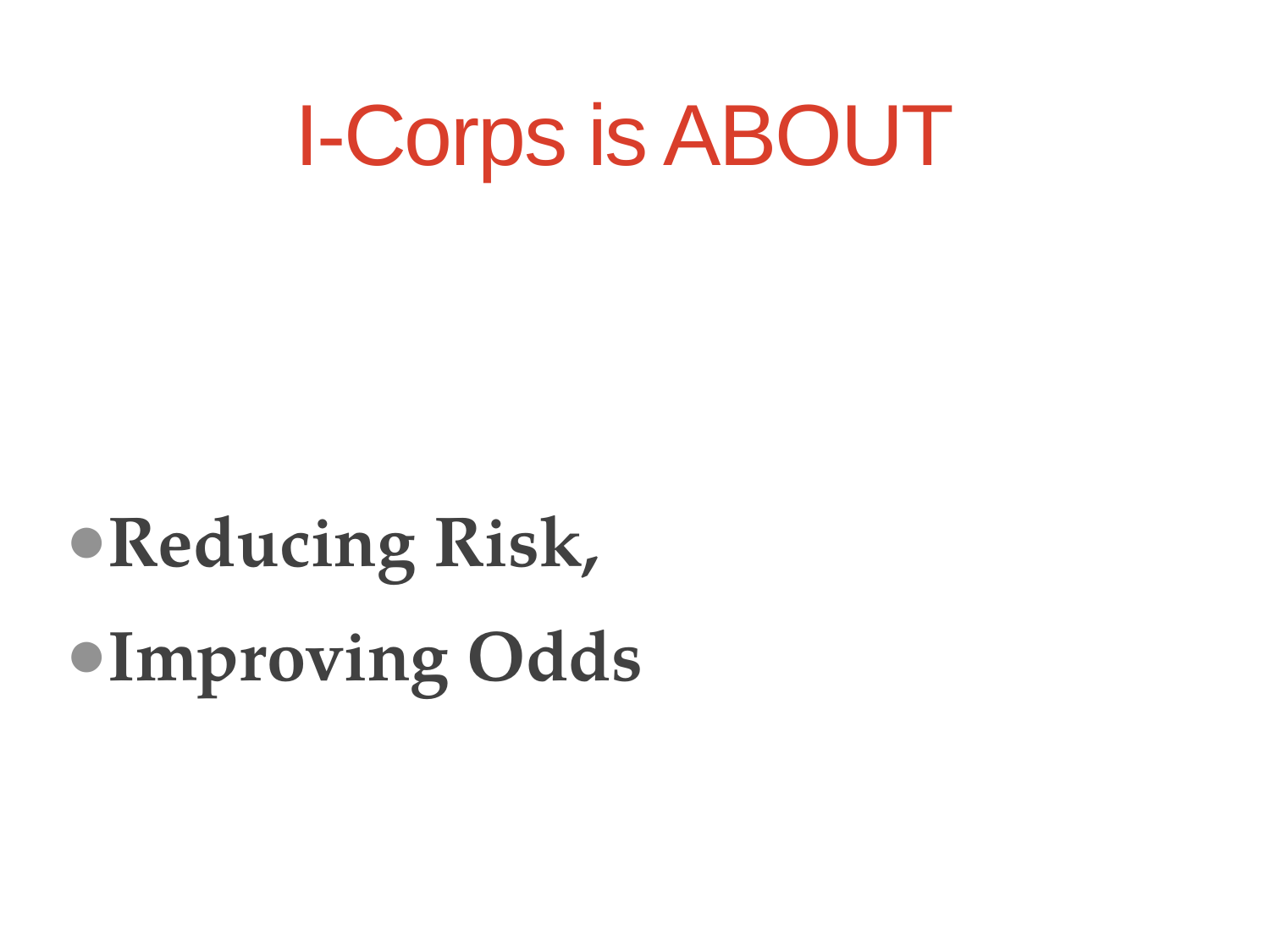

# I-Corps is ABOUT

Reducing Risk,
Improving Odds